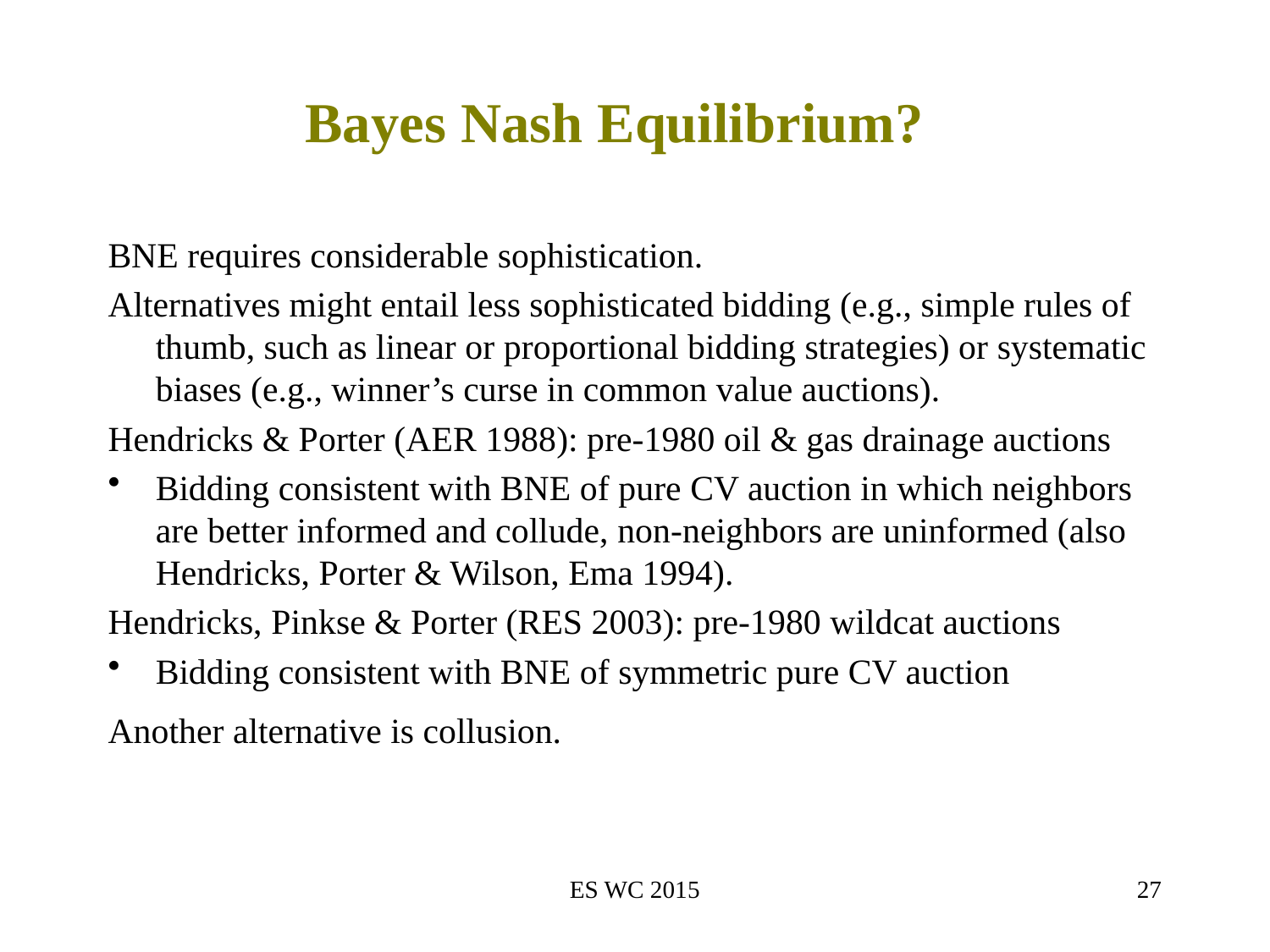

# Bayes Nash Equilibrium?
BNE requires considerable sophistication.
Alternatives might entail less sophisticated bidding (e.g., simple rules of thumb, such as linear or proportional bidding strategies) or systematic biases (e.g., winner’s curse in common value auctions).
Hendricks & Porter (AER 1988): pre-1980 oil & gas drainage auctions
Bidding consistent with BNE of pure CV auction in which neighbors are better informed and collude, non-neighbors are uninformed (also Hendricks, Porter & Wilson, Ema 1994).
Hendricks, Pinkse & Porter (RES 2003): pre-1980 wildcat auctions
Bidding consistent with BNE of symmetric pure CV auction
Another alternative is collusion.

ES WC 2015
27